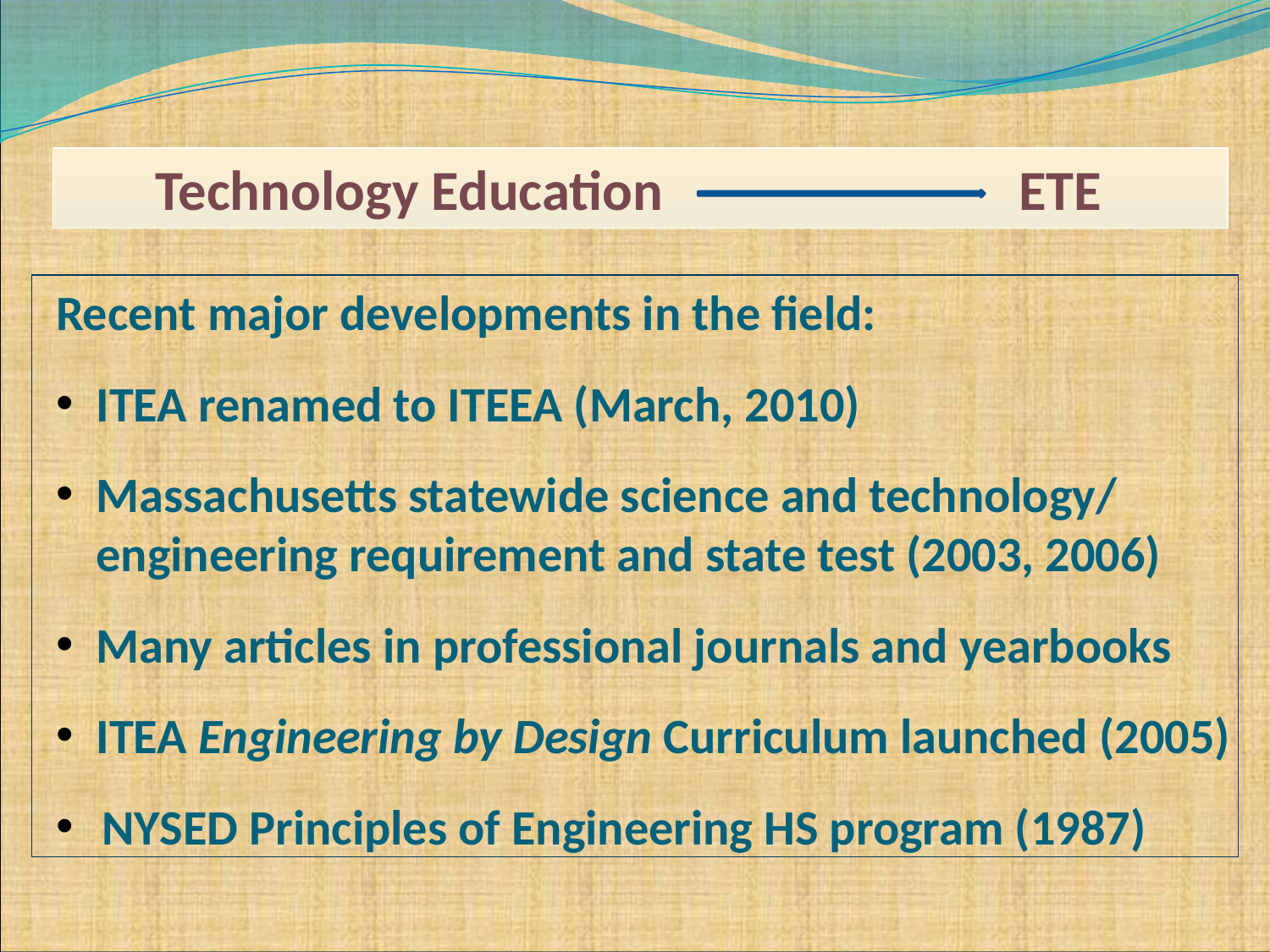

Technology Education                            ETE

Recent major developments in the field:
ITEA renamed to ITEEA (March, 2010)
Massachusetts statewide science and technology/ engineering requirement and state test (2003, 2006)
Many articles in professional journals and yearbooks
ITEA Engineering by Design Curriculum launched (2005)
NYSED Principles of Engineering HS program (1987)